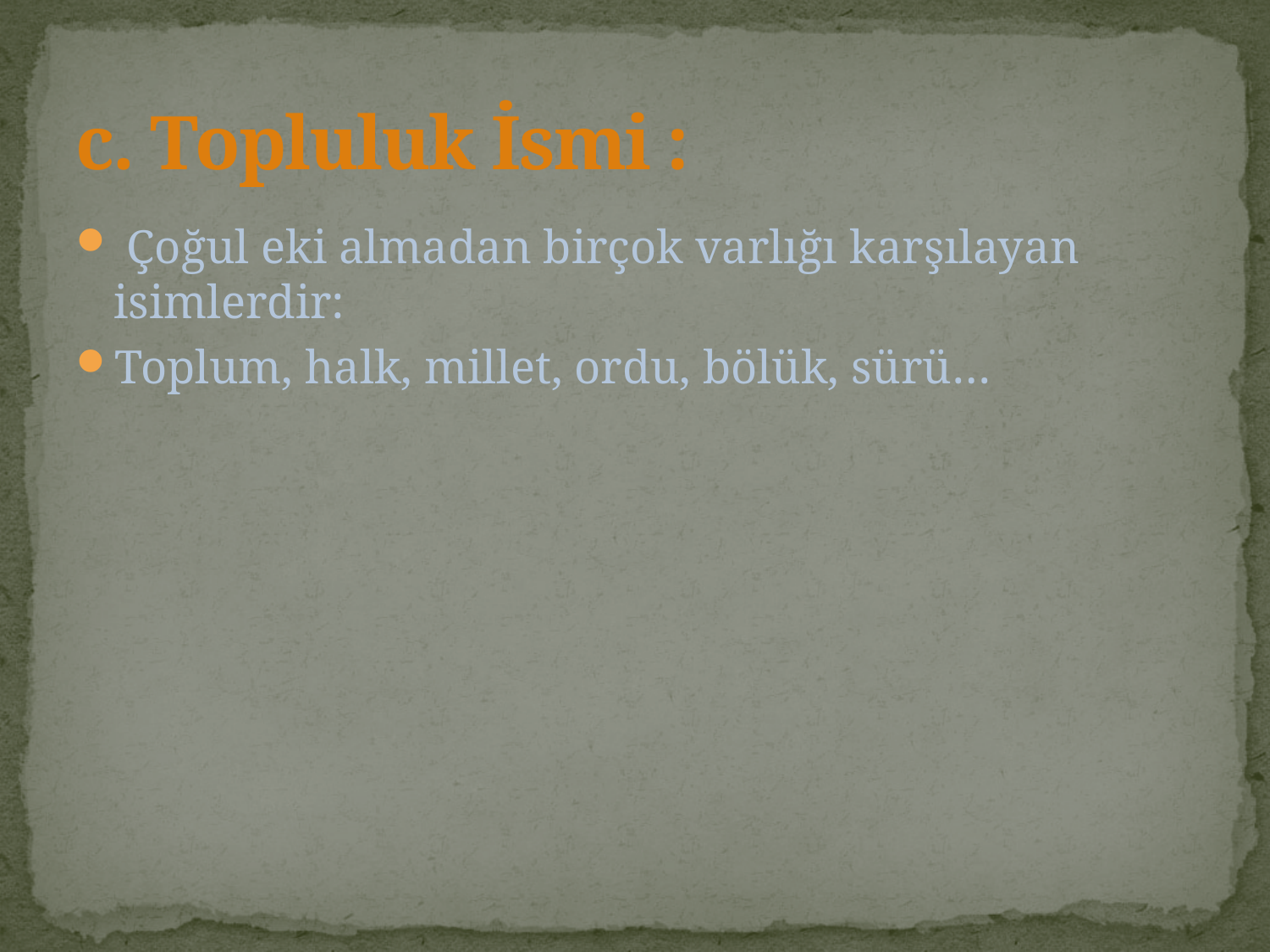

# c. Topluluk İsmi :
 Çoğul eki almadan birçok varlığı karşılayan isimlerdir:
Toplum, halk, millet, ordu, bölük, sürü…